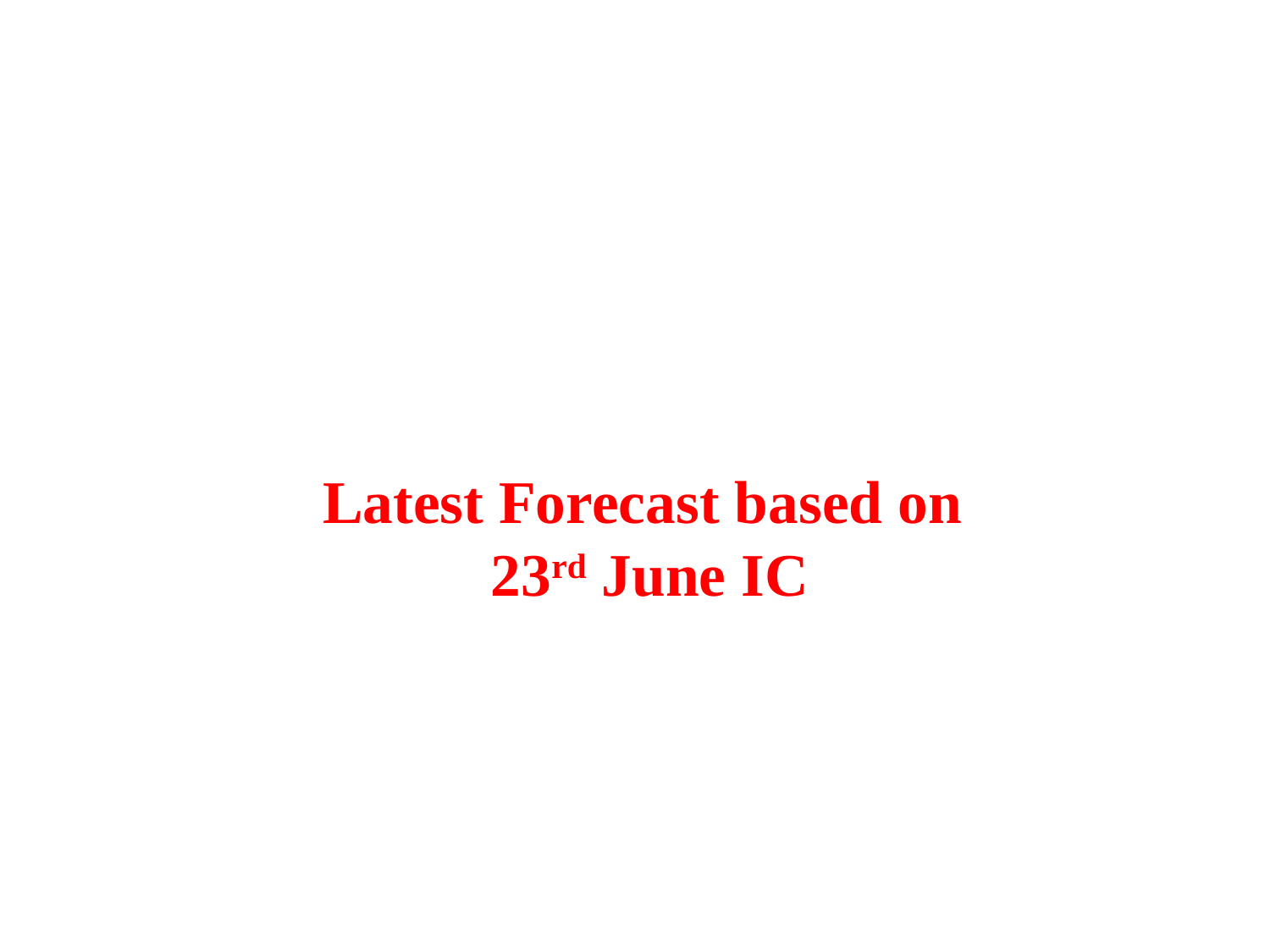

# Latest Forecast based on 23rd June IC